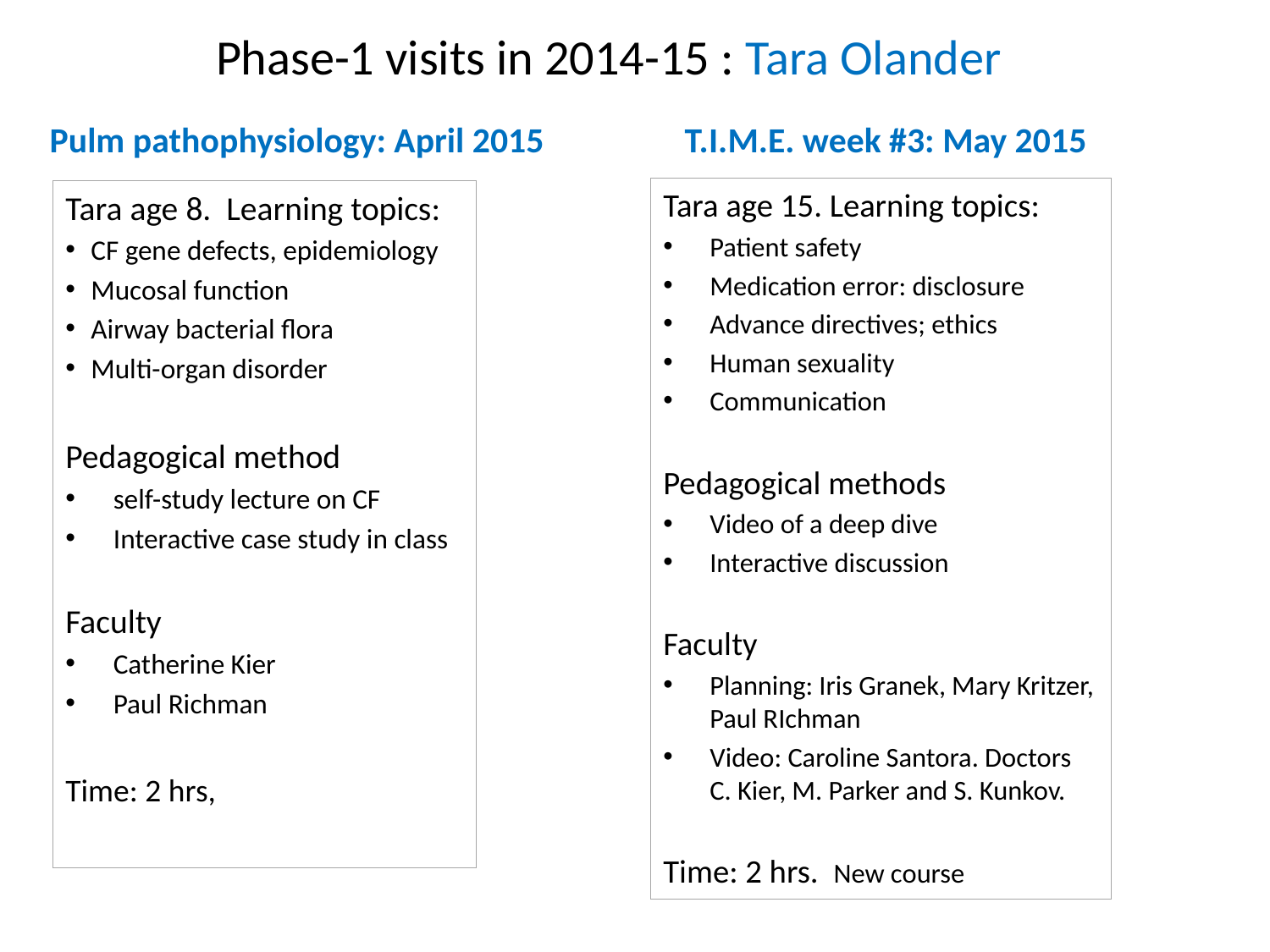

# Phase-1 visits in 2014-15 : Tara Olander
Pulm pathophysiology: April 2015        	T.I.M.E. week #3: May 2015
Tara age 15. Learning topics:
Patient safety
Medication error: disclosure
Advance directives; ethics
Human sexuality
Communication

Pedagogical methods
Video of a deep dive
Interactive discussion

Faculty
Planning: Iris Granek, Mary Kritzer, Paul RIchman
Video: Caroline Santora. Doctors C. Kier, M. Parker and S. Kunkov.

Time: 2 hrs.  New course
Tara age 8.  Learning topics:
CF gene defects, epidemiology
Mucosal function
Airway bacterial flora
Multi-organ disorder

Pedagogical method
self-study lecture on CF
Interactive case study in class

Faculty
Catherine Kier
Paul Richman

Time: 2 hrs,